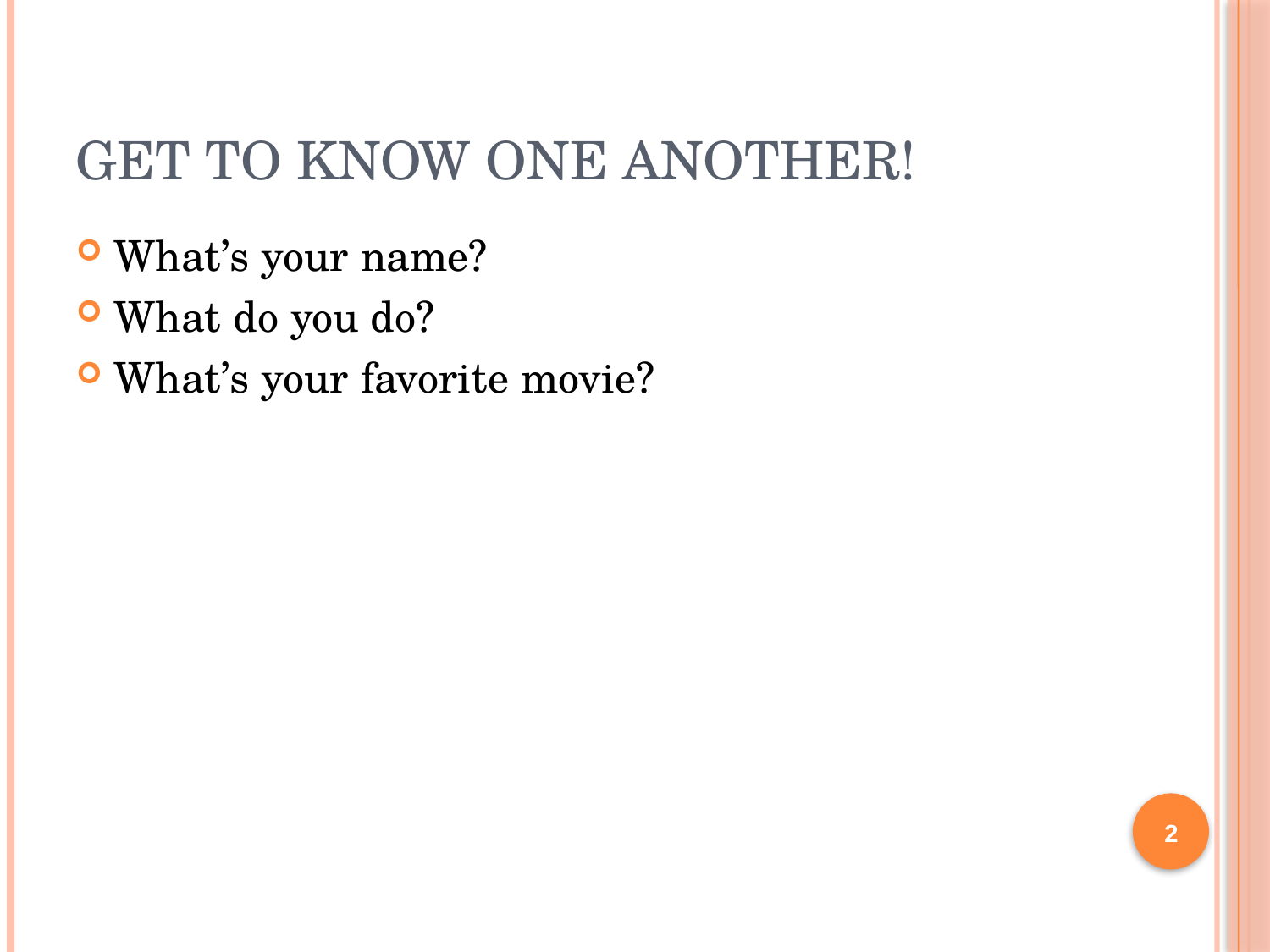

# Get to Know One Another!
What’s your name?
What do you do?
What’s your favorite movie?
2